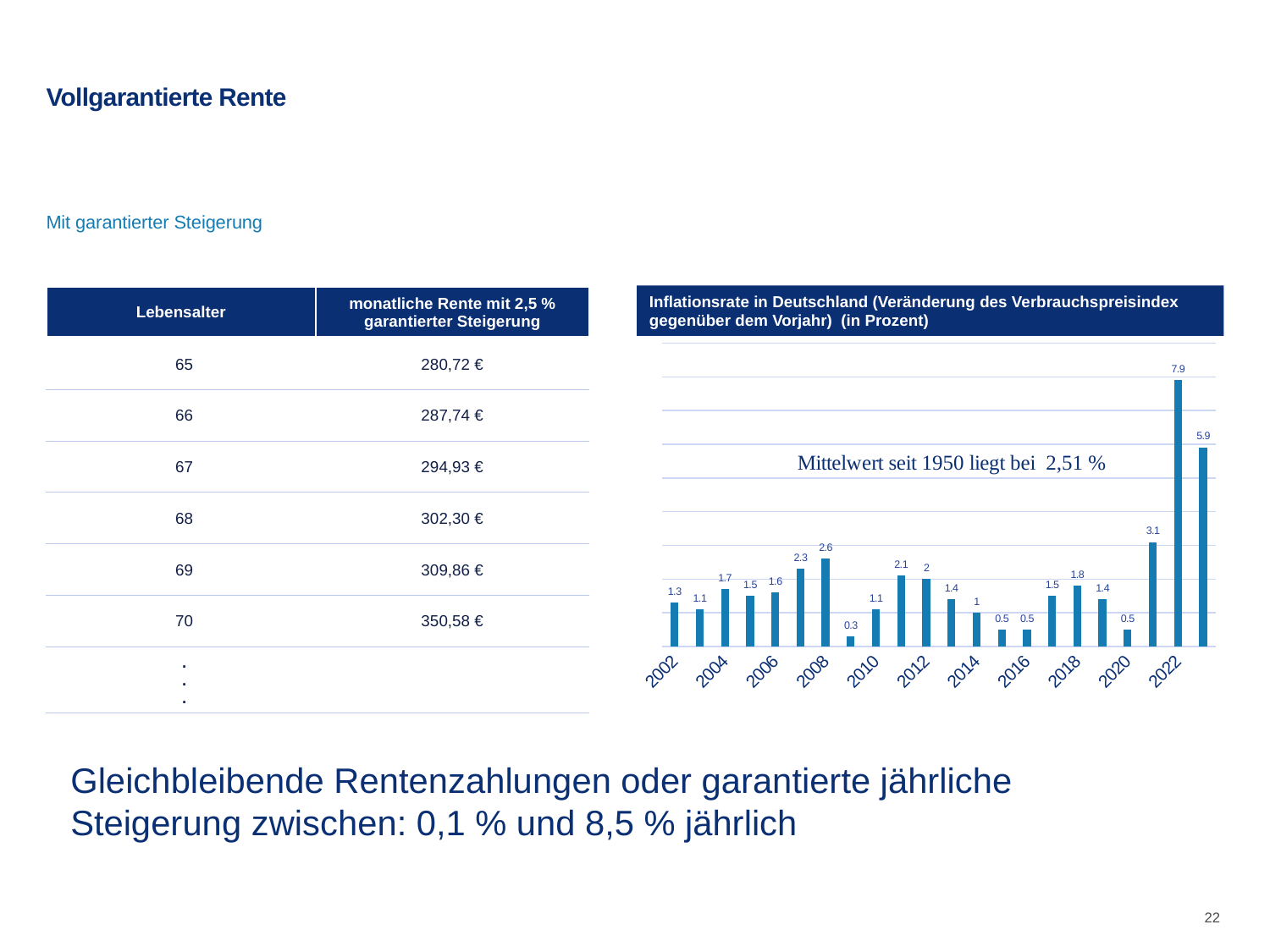

# Vollgarantierte Rente
Mit garantierter Steigerung

### Chart

| Category | Inflation |
|---|---|
| 2002 | 1.3 |
| 2003 | 1.1 |
| 2004 | 1.7 |
| 2005 | 1.5 |
| 2006 | 1.6 |
| 2007 | 2.3 |
| 2008 | 2.6 |
| 2009 | 0.3 |
| 2010 | 1.1 |
| 2011 | 2.1 |
| 2012 | 2.0 |
| 2013 | 1.4 |
| 2014 | 1.0 |
| 2015 | 0.5 |
| 2016 | 0.5 |
| 2017 | 1.5 |
| 2018 | 1.8 |
| 2019 | 1.4 |
| 2020 | 0.5 |
| 2021 | 3.1 |
| 2022 | 7.9 |
| 2023 | 5.9 |
Inflationsrate in Deutschland (Veränderung des Verbrauchspreisindex gegenüber dem Vorjahr)  (in Prozent)
| Lebensalter | monatliche Rente mit 2,5 % garantierter Steigerung |
| --- | --- |
| 65 | 280,72 € |
| 66 | 287,74 € |
| 67 | 294,93 € |
| 68 | 302,30 € |
| 69 | 309,86 € |
| 70 | 350,58 € |
| . . . |  |
Gleichbleibende Rentenzahlungen oder garantierte jährliche Steigerung zwischen: 0,1 % und 8,5 % jährlich

22